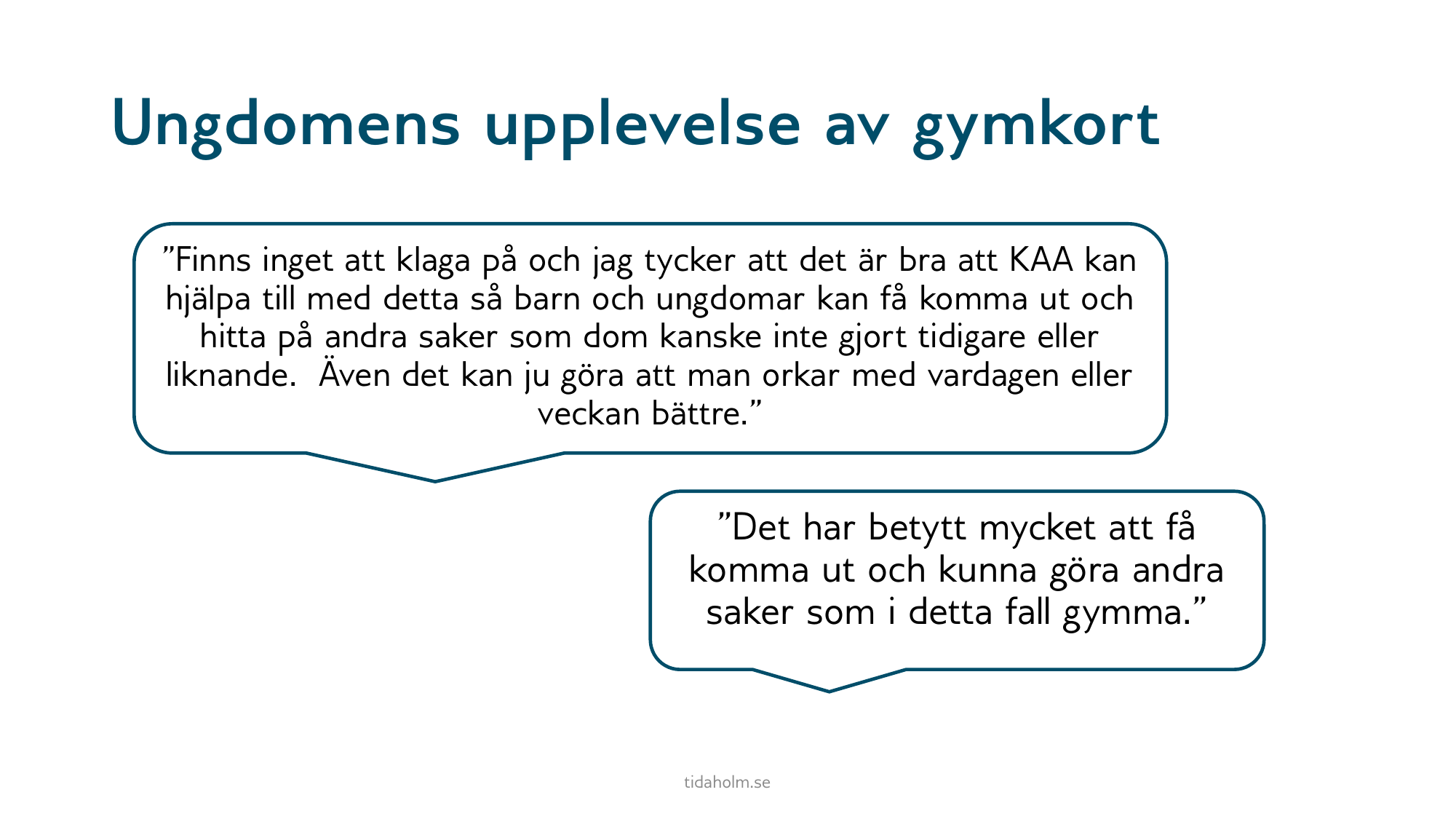

# Ungdomens upplevelse av gymkort
”Finns inget att klaga på och jag tycker att det är bra att KAA kan hjälpa till med detta så barn och ungdomar kan få komma ut och hitta på andra saker som dom kanske inte gjort tidigare eller liknande.  Även det kan ju göra att man orkar med vardagen eller veckan bättre.”

”Det har betytt mycket att få komma ut och kunna göra andra saker som i detta fall gymma.”

tidaholm.se